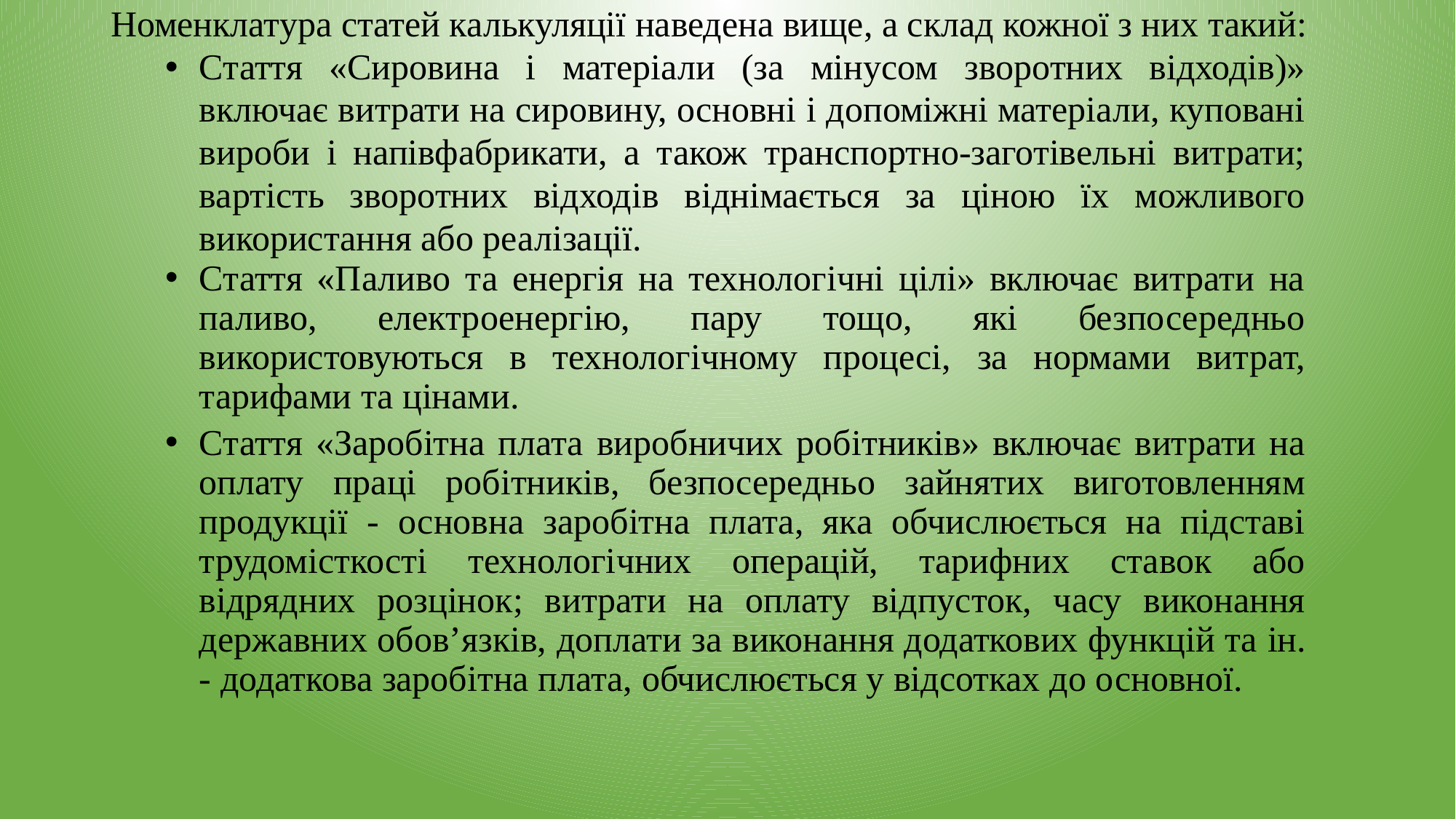

Номенклатура статей калькуляції наведена вище, а склад кожної з них такий:
Стаття «Сировина і матеріали (за мінусом зворотних відходів)» включає витрати на сировину, основні і допоміжні матеріали, куповані вироби і напівфабрикати, а також транспортно-заготівельні витрати; вартість зворотних відходів віднімається за ціною їх можливого використання або реалізації.
Стаття «Паливо та енергія на технологічні цілі» включає витрати на паливо, електроенергію, пару тощо, які безпосередньо використовуються в технологічному процесі, за нормами витрат, тарифами та цінами.
Стаття «Заробітна плата виробничих робітників» включає витрати на оплату праці робітників, безпосередньо зайнятих виготовленням продукції - основна заробітна плата, яка обчислюється на підставі трудомісткості технологічних операцій, тарифних ставок або відрядних розцінок; витрати на оплату відпусток, часу виконання державних обов’язків, доплати за виконання додаткових функцій та ін. - додаткова заробітна плата, обчислюється у відсотках до основної.